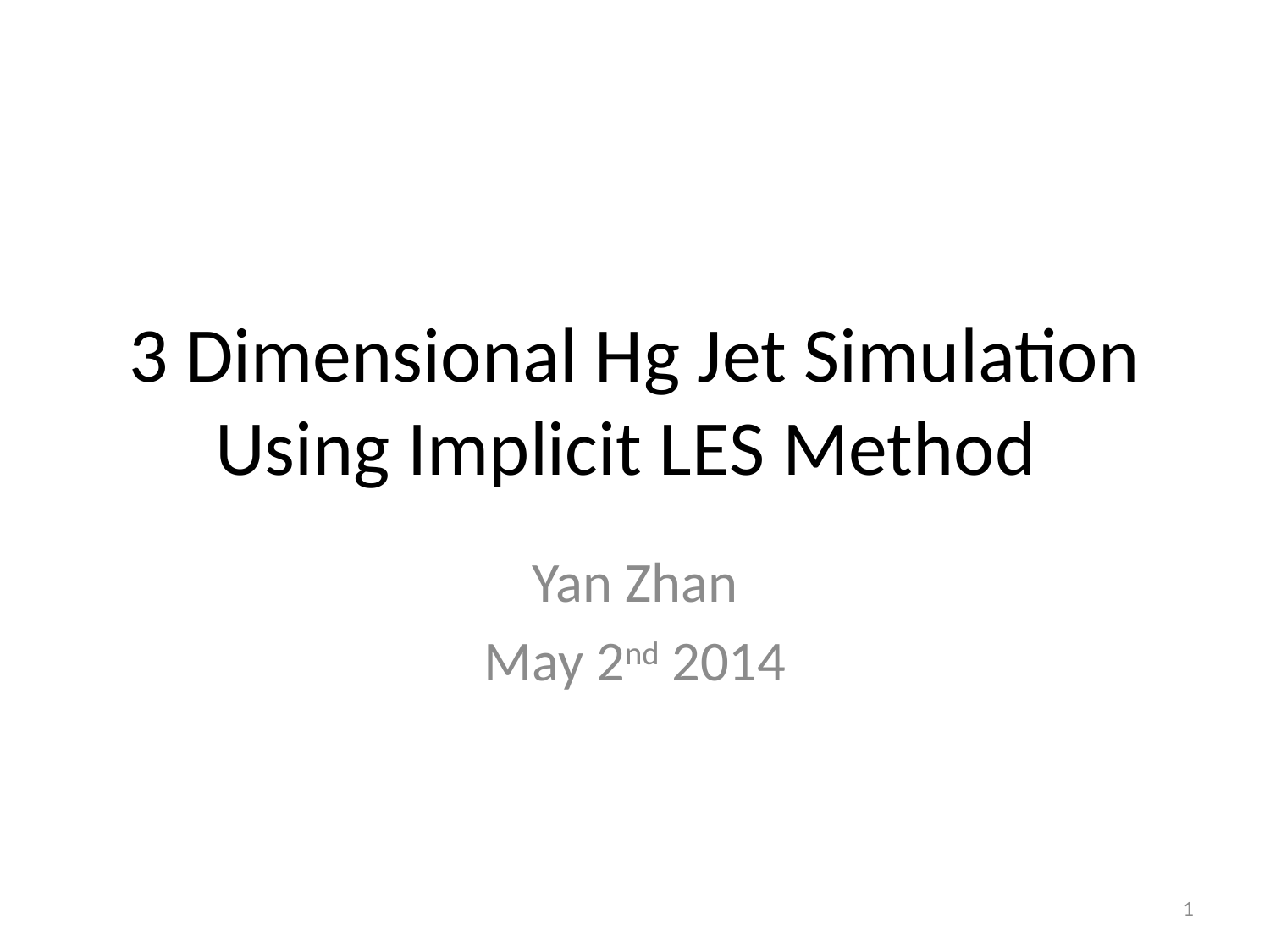

# 3 Dimensional Hg Jet Simulation Using Implicit LES Method
Yan Zhan
May 2nd 2014
1